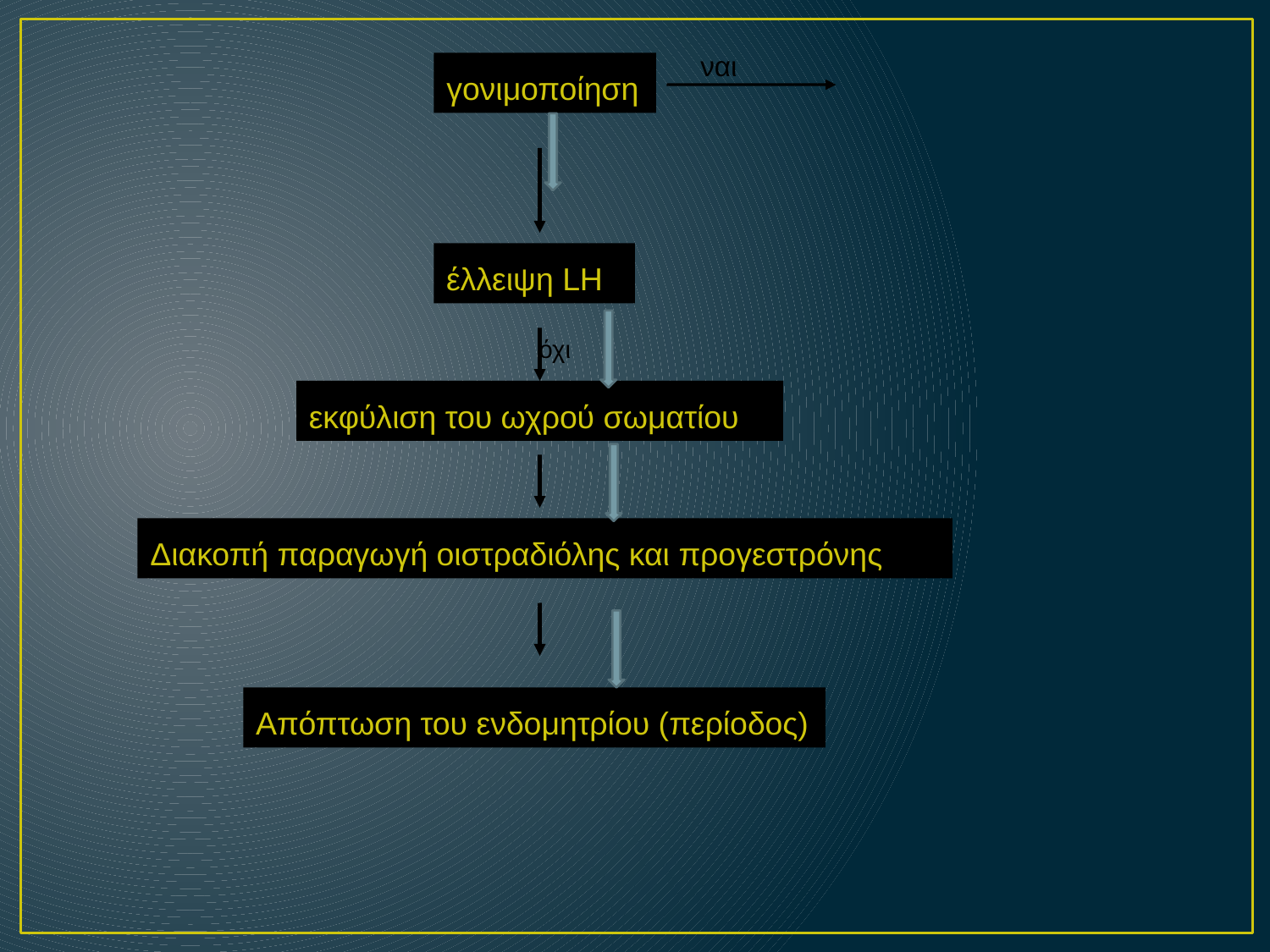

ναι
γονιμοποίηση

έλλειψη LH

όχι

εκφύλιση του ωχρού σωματίου

Διακοπή παραγωγή οιστραδιόλης και προγεστρόνης

Απόπτωση του ενδομητρίου (περίοδος)